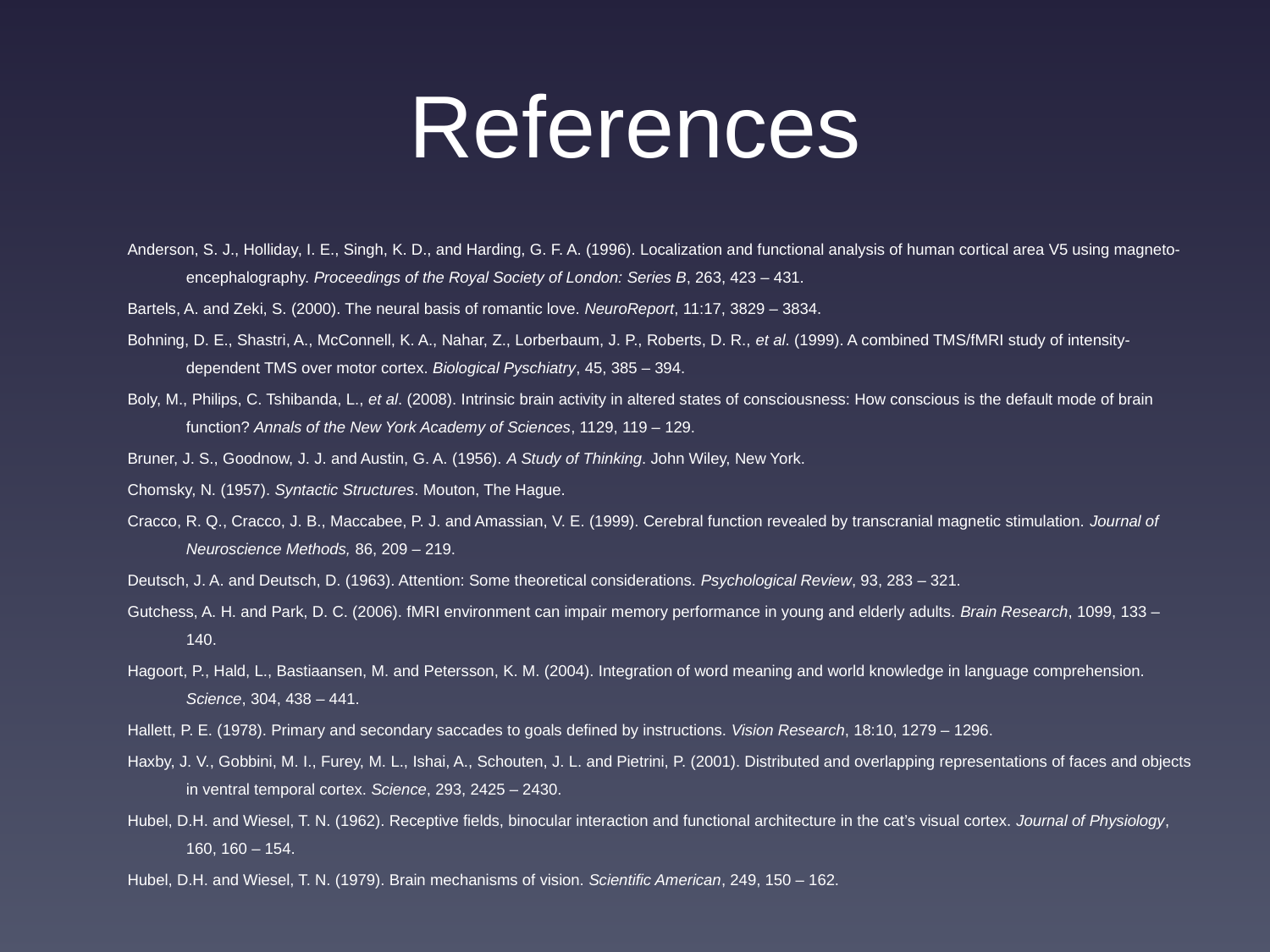

# References
Anderson, S. J., Holliday, I. E., Singh, K. D., and Harding, G. F. A. (1996). Localization and functional analysis of human cortical area V5 using magneto-encephalography. Proceedings of the Royal Society of London: Series B, 263, 423 – 431.
Bartels, A. and Zeki, S. (2000). The neural basis of romantic love. NeuroReport, 11:17, 3829 – 3834.
Bohning, D. E., Shastri, A., McConnell, K. A., Nahar, Z., Lorberbaum, J. P., Roberts, D. R., et al. (1999). A combined TMS/fMRI study of intensity-dependent TMS over motor cortex. Biological Pyschiatry, 45, 385 – 394.
Boly, M., Philips, C. Tshibanda, L., et al. (2008). Intrinsic brain activity in altered states of consciousness: How conscious is the default mode of brain function? Annals of the New York Academy of Sciences, 1129, 119 – 129.
Bruner, J. S., Goodnow, J. J. and Austin, G. A. (1956). A Study of Thinking. John Wiley, New York.
Chomsky, N. (1957). Syntactic Structures. Mouton, The Hague.
Cracco, R. Q., Cracco, J. B., Maccabee, P. J. and Amassian, V. E. (1999). Cerebral function revealed by transcranial magnetic stimulation. Journal of Neuroscience Methods, 86, 209 – 219.
Deutsch, J. A. and Deutsch, D. (1963). Attention: Some theoretical considerations. Psychological Review, 93, 283 – 321.
Gutchess, A. H. and Park, D. C. (2006). fMRI environment can impair memory performance in young and elderly adults. Brain Research, 1099, 133 – 140.
Hagoort, P., Hald, L., Bastiaansen, M. and Petersson, K. M. (2004). Integration of word meaning and world knowledge in language comprehension. Science, 304, 438 – 441.
Hallett, P. E. (1978). Primary and secondary saccades to goals defined by instructions. Vision Research, 18:10, 1279 – 1296.
Haxby, J. V., Gobbini, M. I., Furey, M. L., Ishai, A., Schouten, J. L. and Pietrini, P. (2001). Distributed and overlapping representations of faces and objects in ventral temporal cortex. Science, 293, 2425 – 2430.
Hubel, D.H. and Wiesel, T. N. (1962). Receptive fields, binocular interaction and functional architecture in the cat’s visual cortex. Journal of Physiology, 160, 160 – 154.
Hubel, D.H. and Wiesel, T. N. (1979). Brain mechanisms of vision. Scientific American, 249, 150 – 162.